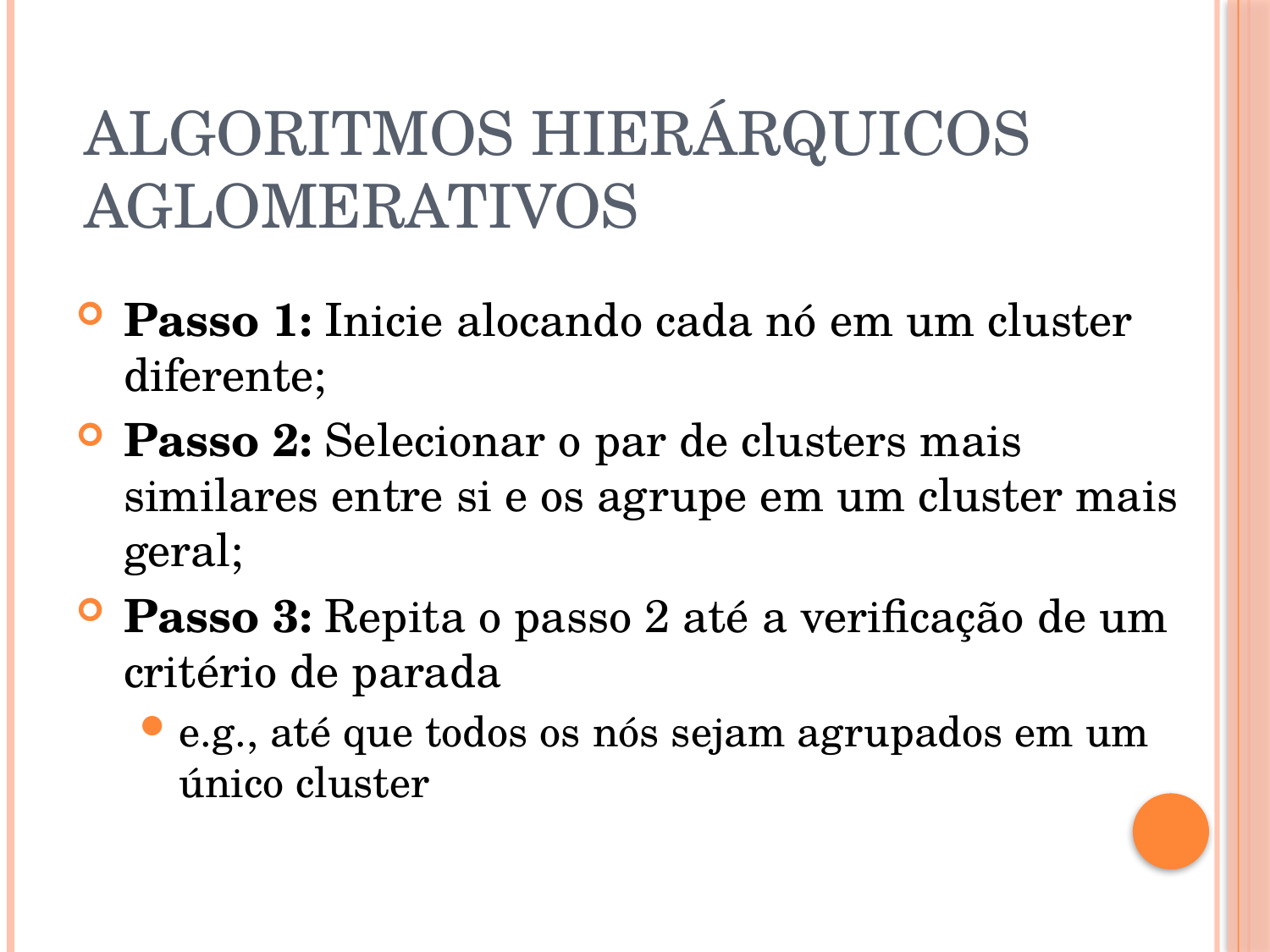

# Algoritmos Hierárquicos Aglomerativos
Passo 1: Inicie alocando cada nó em um cluster diferente;
Passo 2: Selecionar o par de clusters mais similares entre si e os agrupe em um cluster mais geral;
Passo 3: Repita o passo 2 até a verificação de um critério de parada
e.g., até que todos os nós sejam agrupados em um único cluster